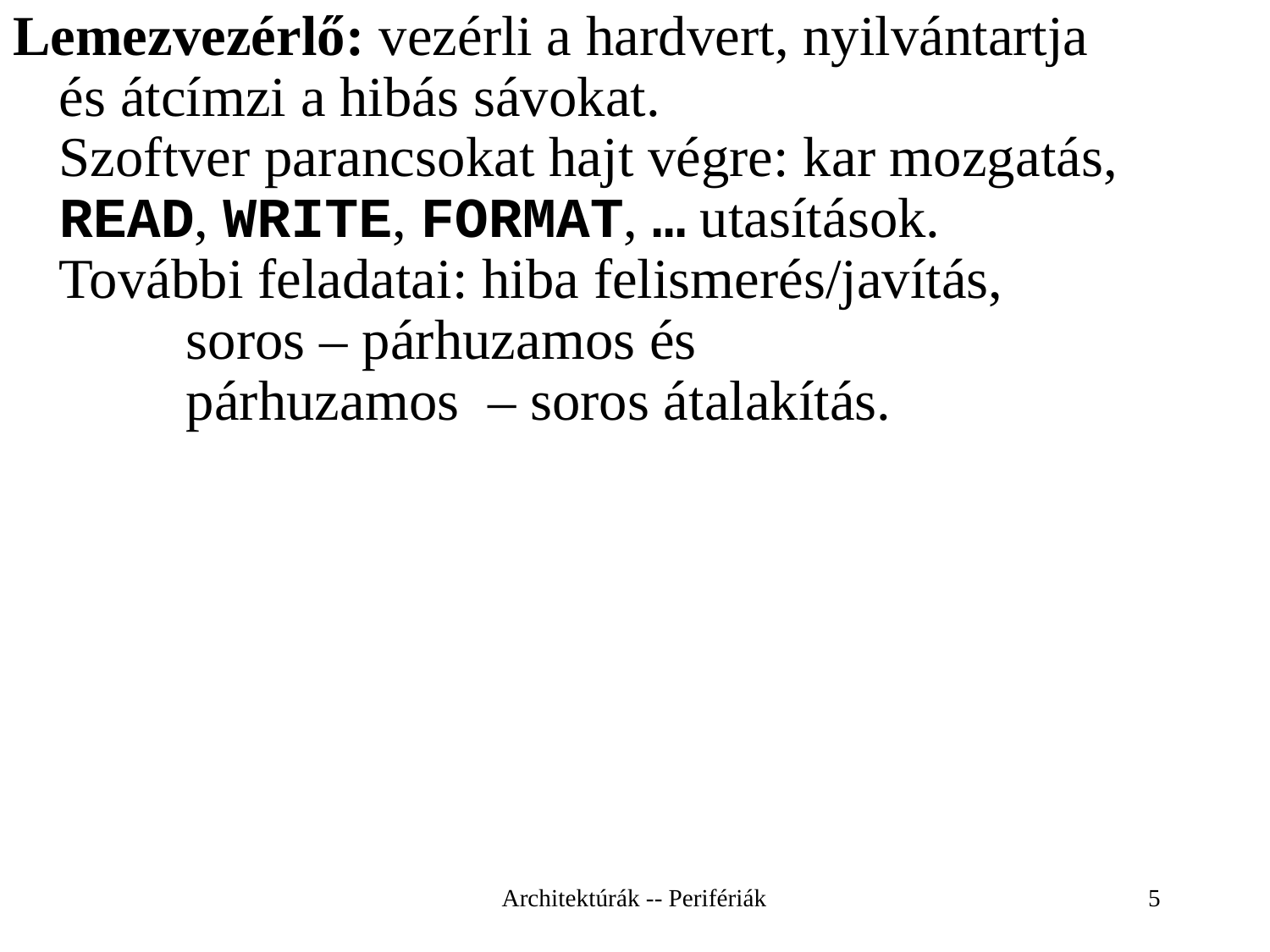

Lemezvezérlő: vezérli a hardvert, nyilvántartja
és átcímzi a hibás sávokat.
Szoftver parancsokat hajt végre: kar mozgatás, READ, WRITE, FORMAT, … utasítások.
További feladatai: hiba felismerés/javítás,
	soros – párhuzamos és
	párhuzamos  – soros átalakítás.
Architektúrák -- Perifériák
5